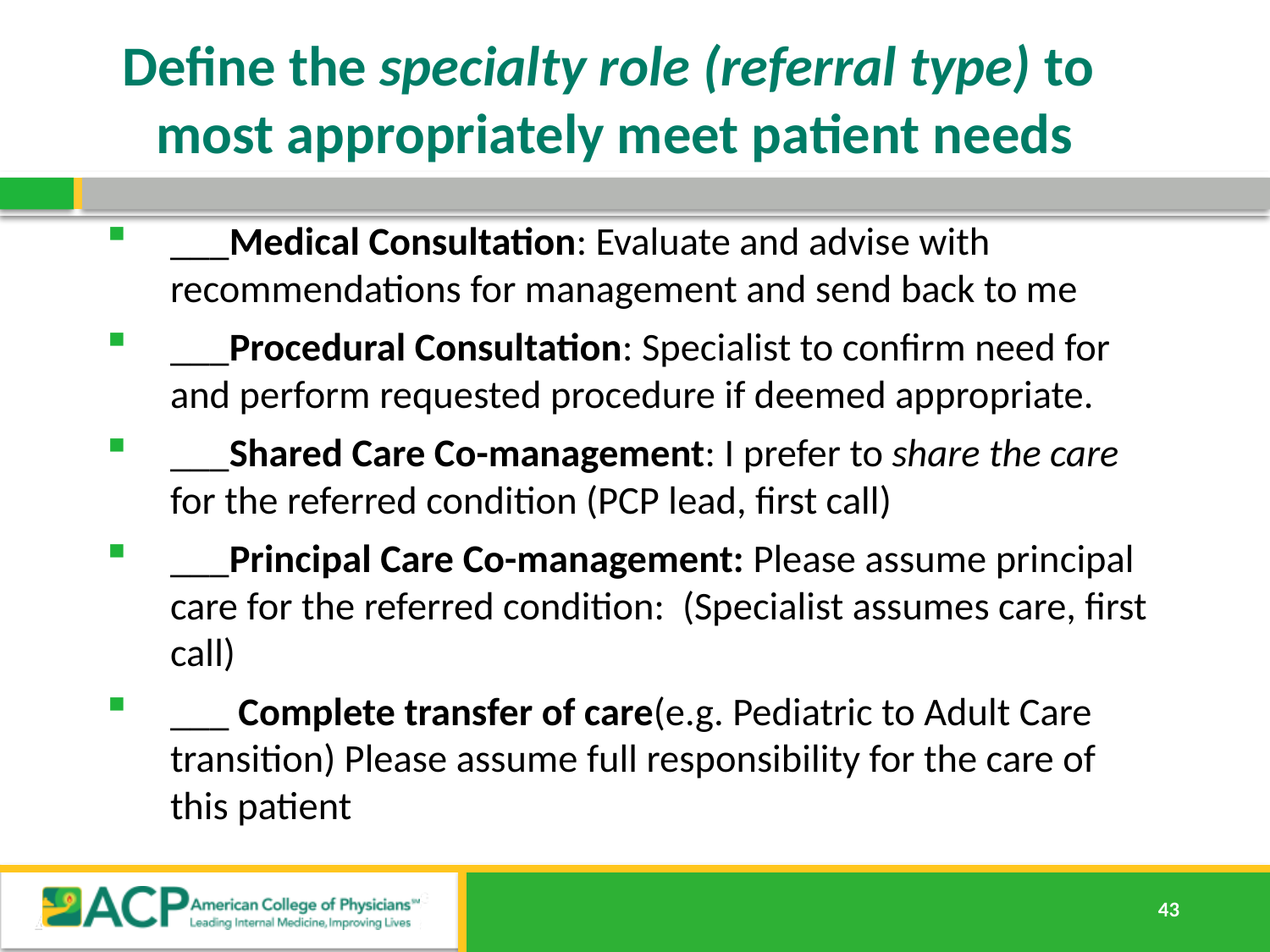

# Define the specialty role (referral type) to most appropriately meet patient needs
___Medical Consultation: Evaluate and advise with recommendations for management and send back to me
___Procedural Consultation: Specialist to confirm need for and perform requested procedure if deemed appropriate.
___Shared Care Co-management: I prefer to share the care for the referred condition (PCP lead, first call)
___Principal Care Co-management: Please assume principal care for the referred condition:  (Specialist assumes care, first call)
___ Complete transfer of care(e.g. Pediatric to Adult Care transition) Please assume full responsibility for the care of this patient